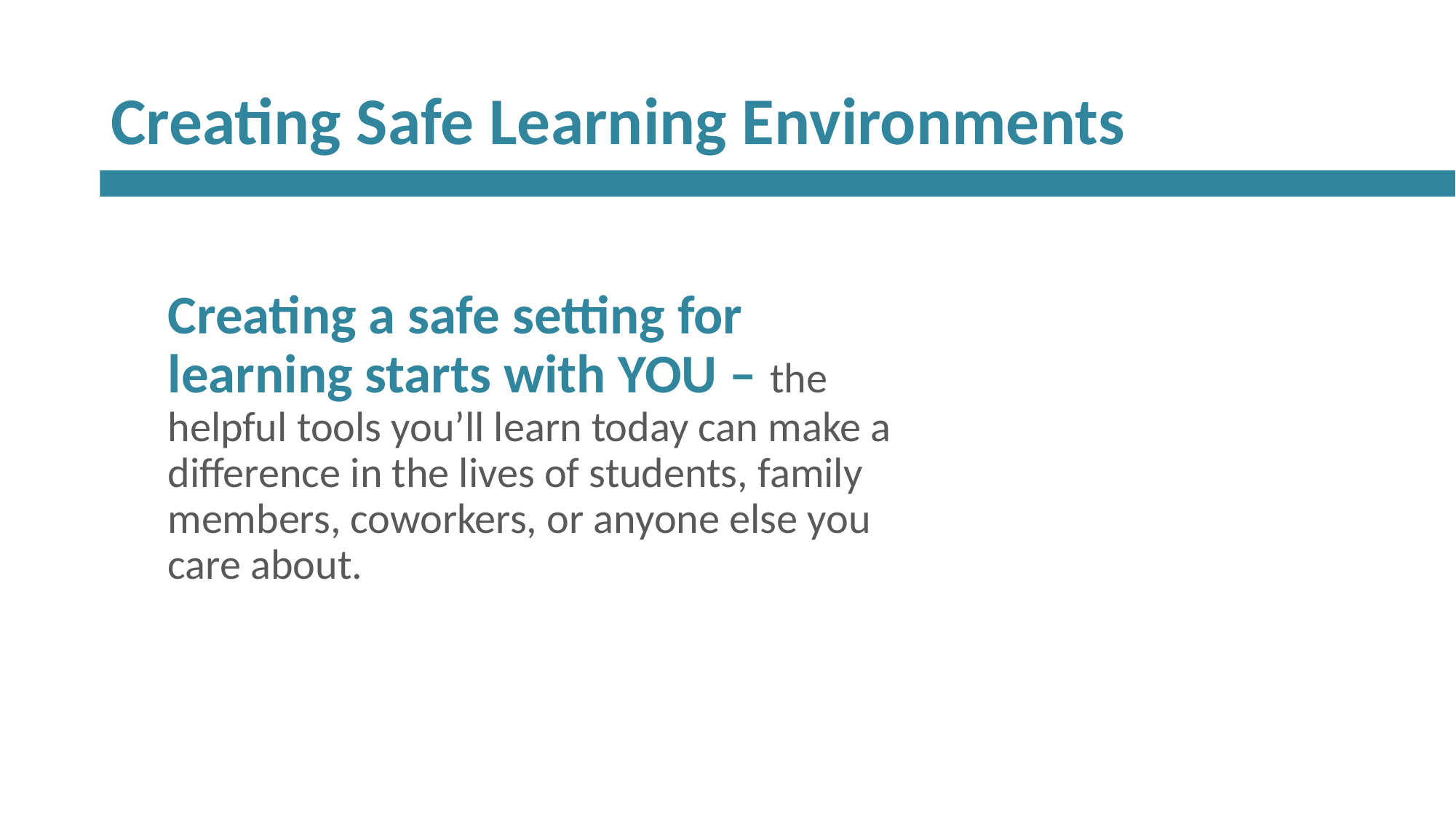

# Creating Safe Learning Environments

Creating a safe setting for learning starts with YOU – the helpful tools you’ll learn today can make a difference in the lives of students, family members, coworkers, or anyone else you care about.